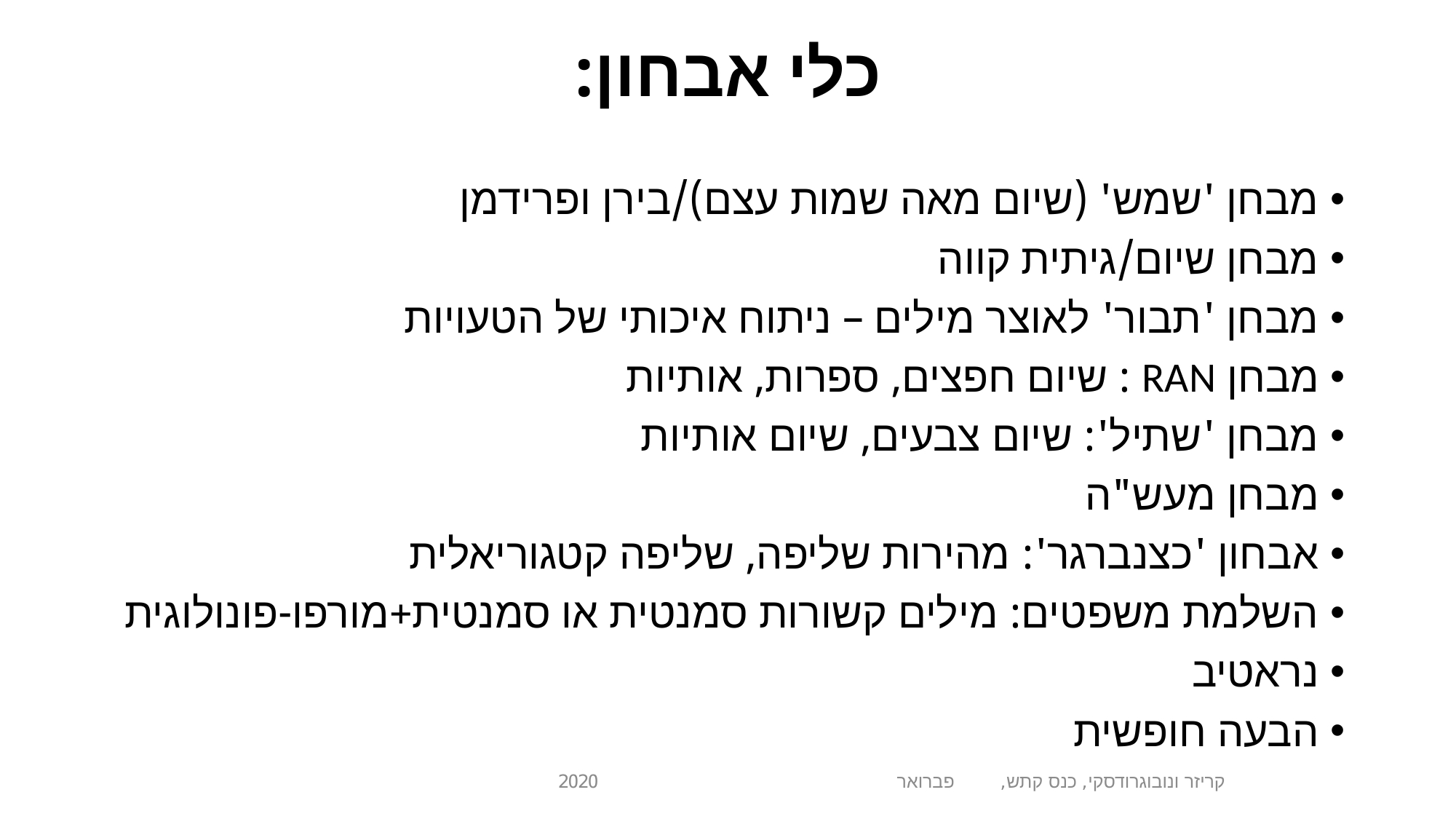

# כלי אבחון:
מבחן 'שמש' (שיום מאה שמות עצם)/בירן ופרידמן
מבחן שיום/גיתית קווה
מבחן 'תבור' לאוצר מילים – ניתוח איכותי של הטעויות
מבחן RAN : שיום חפצים, ספרות, אותיות
מבחן 'שתיל': שיום צבעים, שיום אותיות
מבחן מעש"ה
אבחון 'כצנברגר': מהירות שליפה, שליפה קטגוריאלית
השלמת משפטים: מילים קשורות סמנטית או סמנטית+מורפו-פונולוגית
נראטיב
הבעה חופשית

קריזר ונובוגרודסקי, כנס קתש,  פברואר 2020